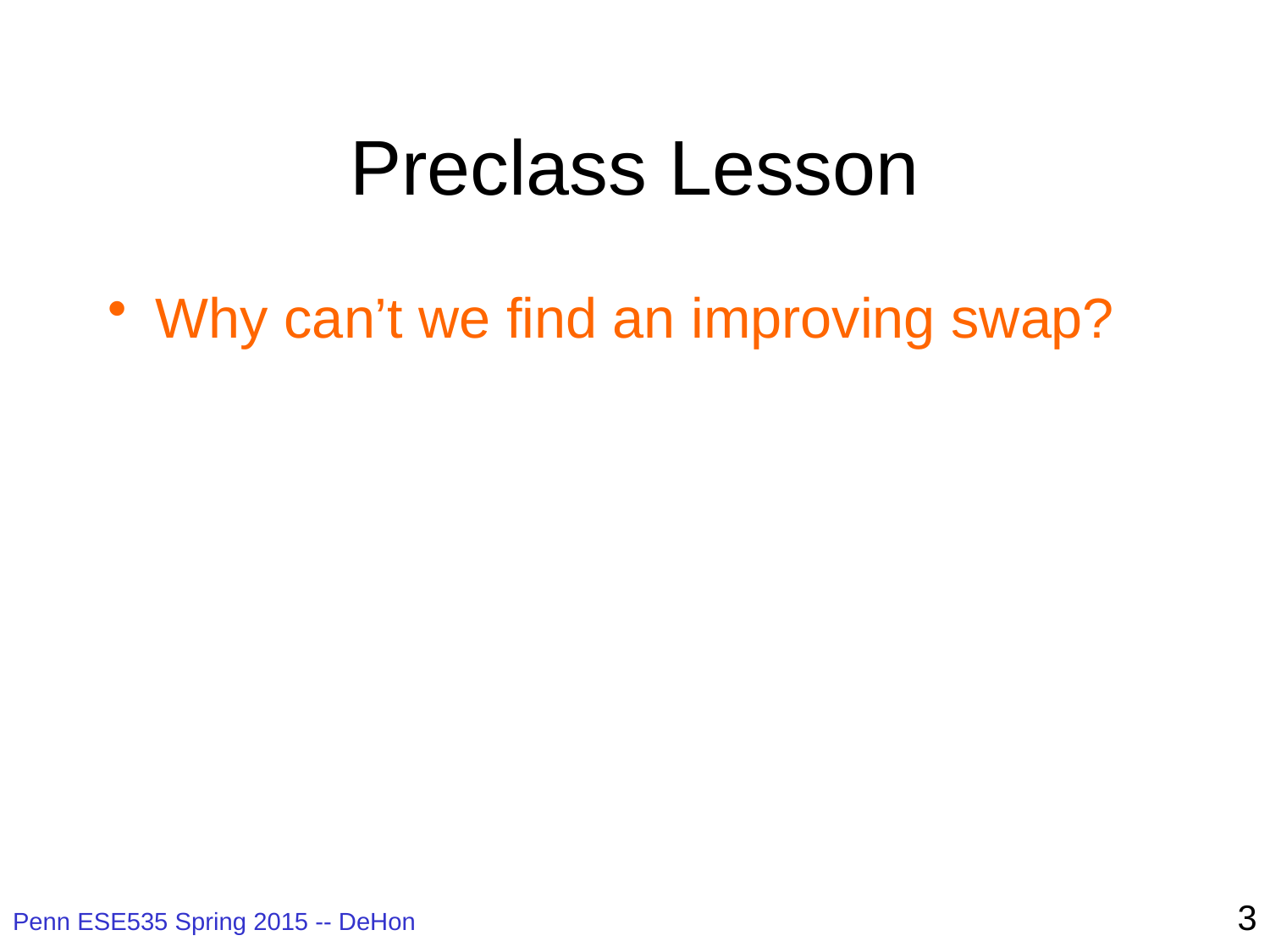

# Preclass Lesson
Why can’t we find an improving swap?
3
Penn ESE535 Spring 2015 -- DeHon